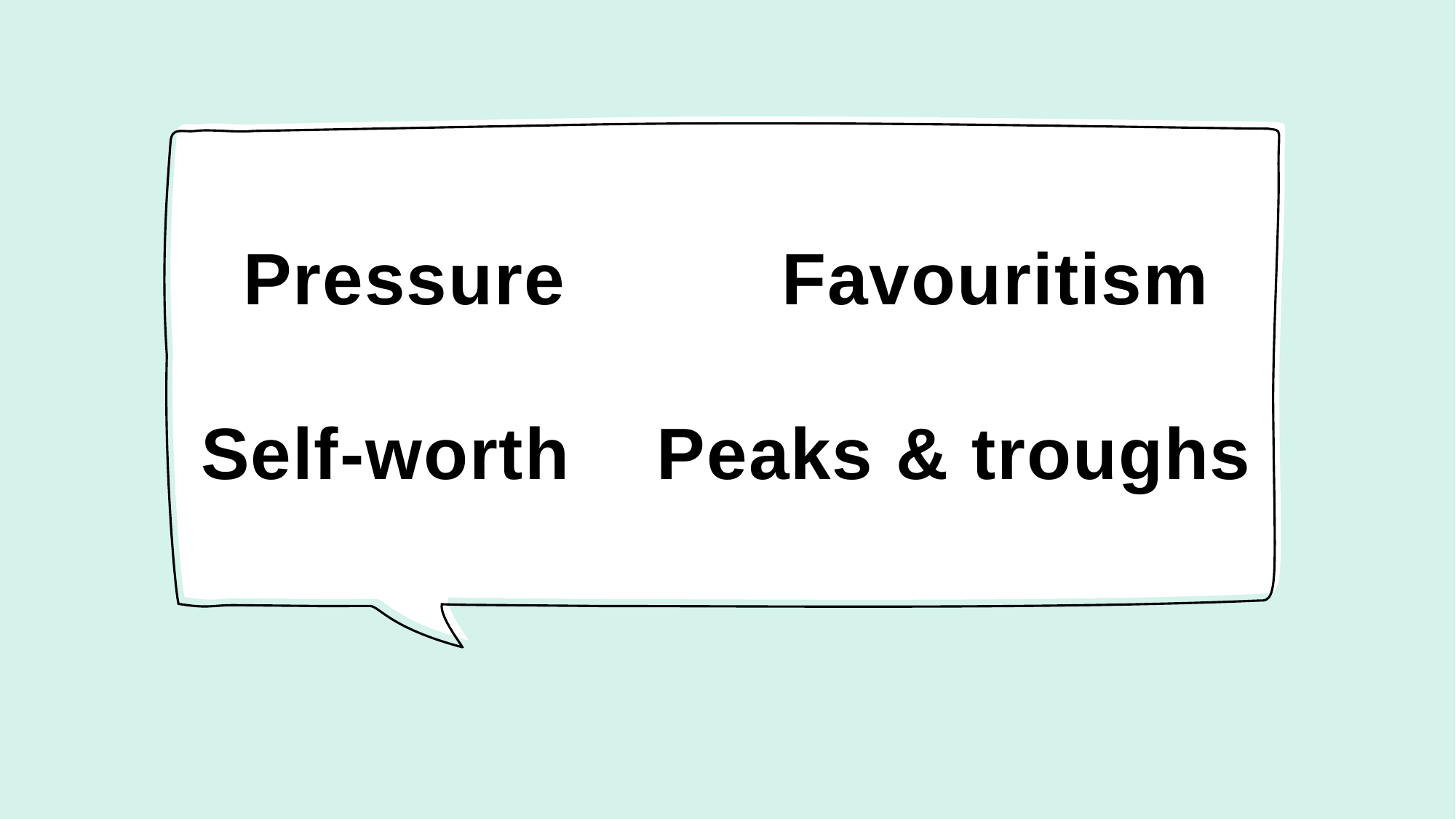

# Pressure          Favouritism Self-worth    Peaks & troughs